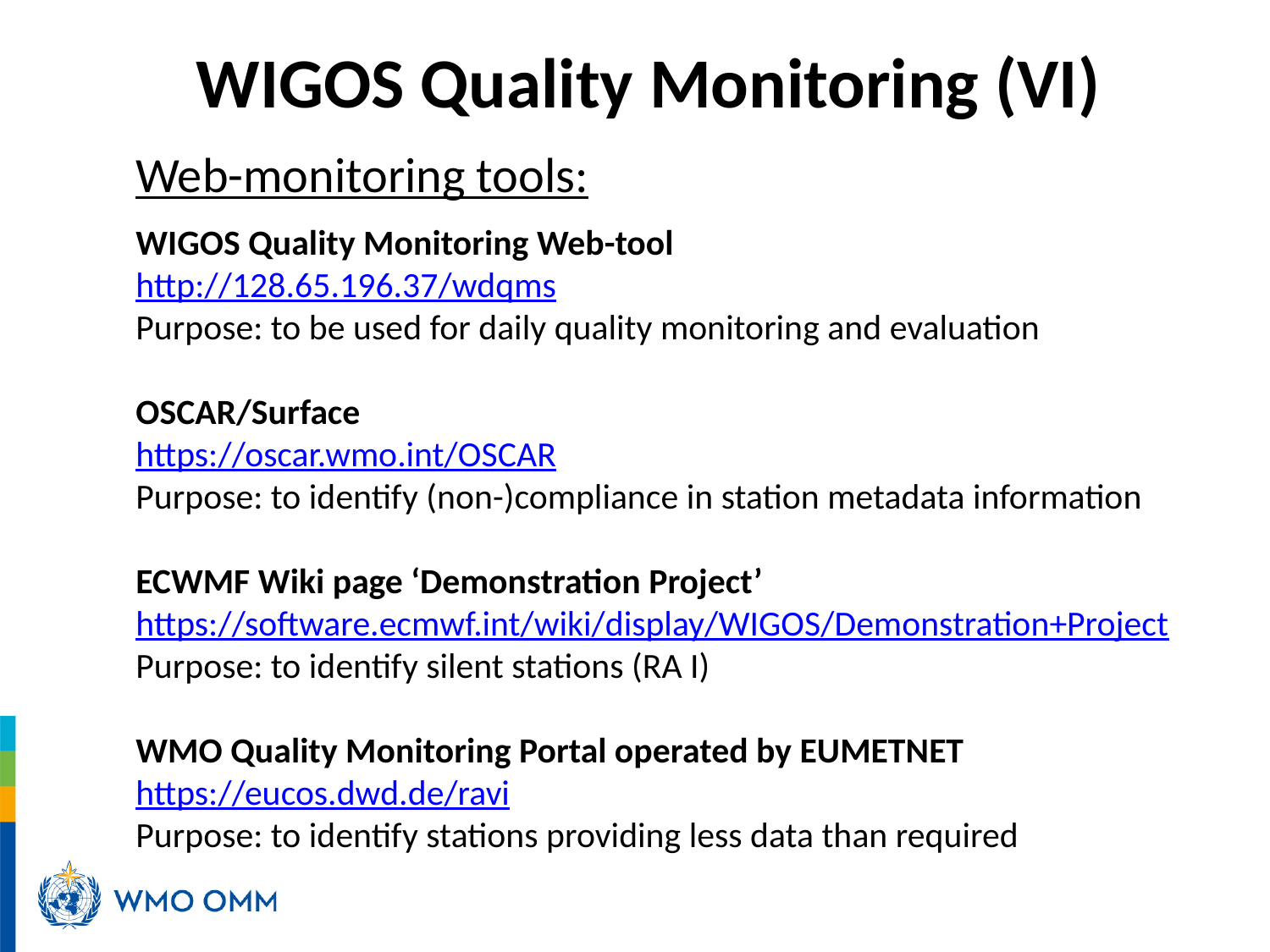

WIGOS Quality Monitoring (VI)
Web-monitoring tools:
WIGOS Quality Monitoring Web-tool
http://128.65.196.37/wdqms
Purpose: to be used for daily quality monitoring and evaluation
OSCAR/Surface
https://oscar.wmo.int/OSCAR
Purpose: to identify (non-)compliance in station metadata information
ECWMF Wiki page ‘Demonstration Project’
https://software.ecmwf.int/wiki/display/WIGOS/Demonstration+Project
Purpose: to identify silent stations (RA I)

WMO Quality Monitoring Portal operated by EUMETNET
https://eucos.dwd.de/ravi
Purpose: to identify stations providing less data than required